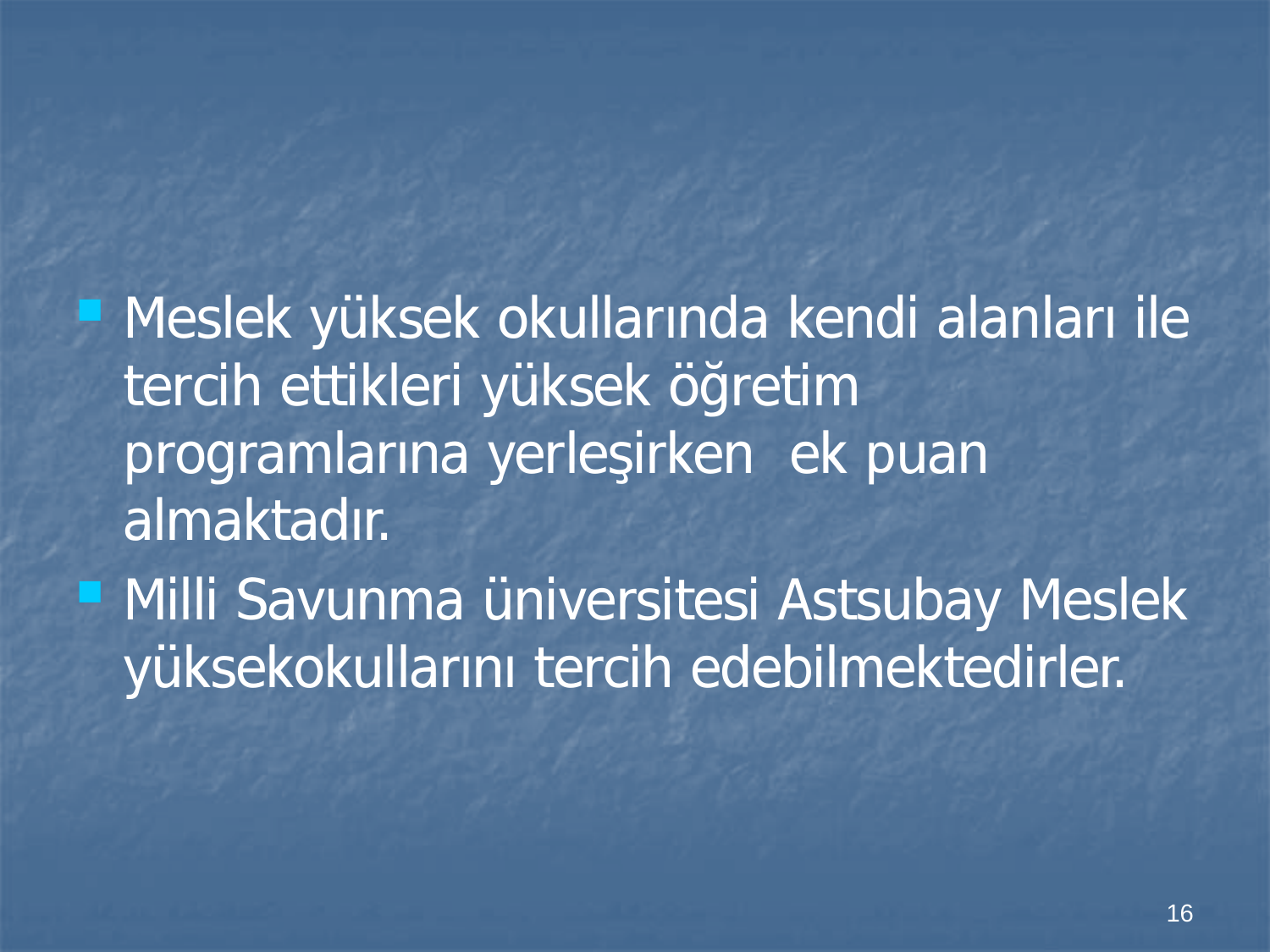

#
Meslek yüksek okullarında kendi alanları ile tercih ettikleri yüksek öğretim programlarına yerleşirken  ek puan almaktadır.
Milli Savunma üniversitesi Astsubay Meslek yüksekokullarını tercih edebilmektedirler.
16